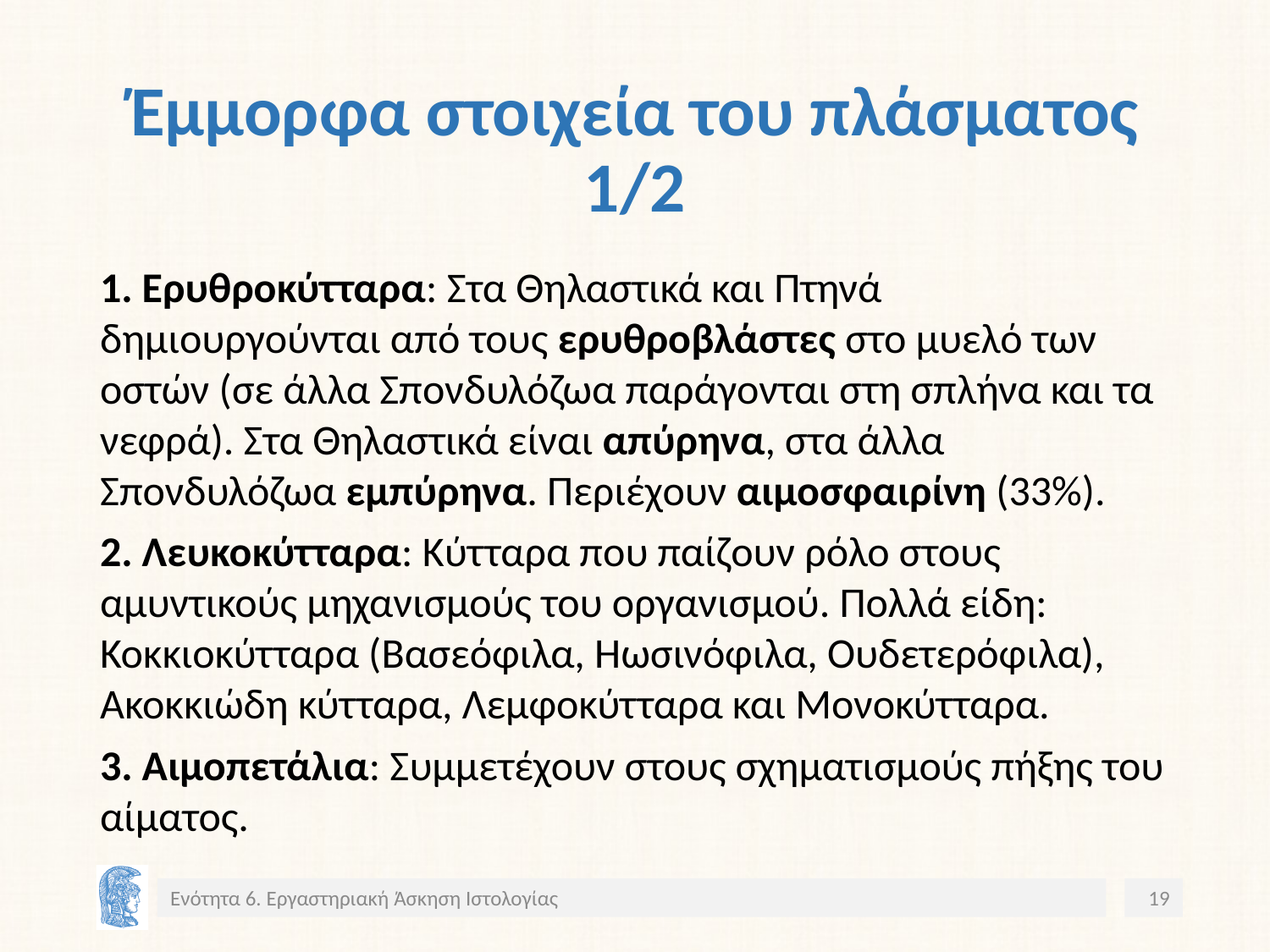

# Έμμορφα στοιχεία του πλάσματος 1/2
1. Ερυθροκύτταρα: Στα Θηλαστικά και Πτηνά δημιουργούνται από τους ερυθροβλάστες στο μυελό των οστών (σε άλλα Σπονδυλόζωα παράγονται στη σπλήνα και τα νεφρά). Στα Θηλαστικά είναι απύρηνα, στα άλλα Σπονδυλόζωα εμπύρηνα. Περιέχουν αιμοσφαιρίνη (33%).
2. Λευκοκύτταρα: Κύτταρα που παίζουν ρόλο στους αμυντικούς μηχανισμούς του οργανισμού. Πολλά είδη: Κοκκιοκύτταρα (Βασεόφιλα, Ηωσινόφιλα, Ουδετερόφιλα), Ακοκκιώδη κύτταρα, Λεμφοκύτταρα και Μονοκύτταρα.
3. Αιμοπετάλια: Συμμετέχουν στους σχηματισμούς πήξης του αίματος.

Ενότητα 6. Εργαστηριακή Άσκηση Ιστολογίας
19